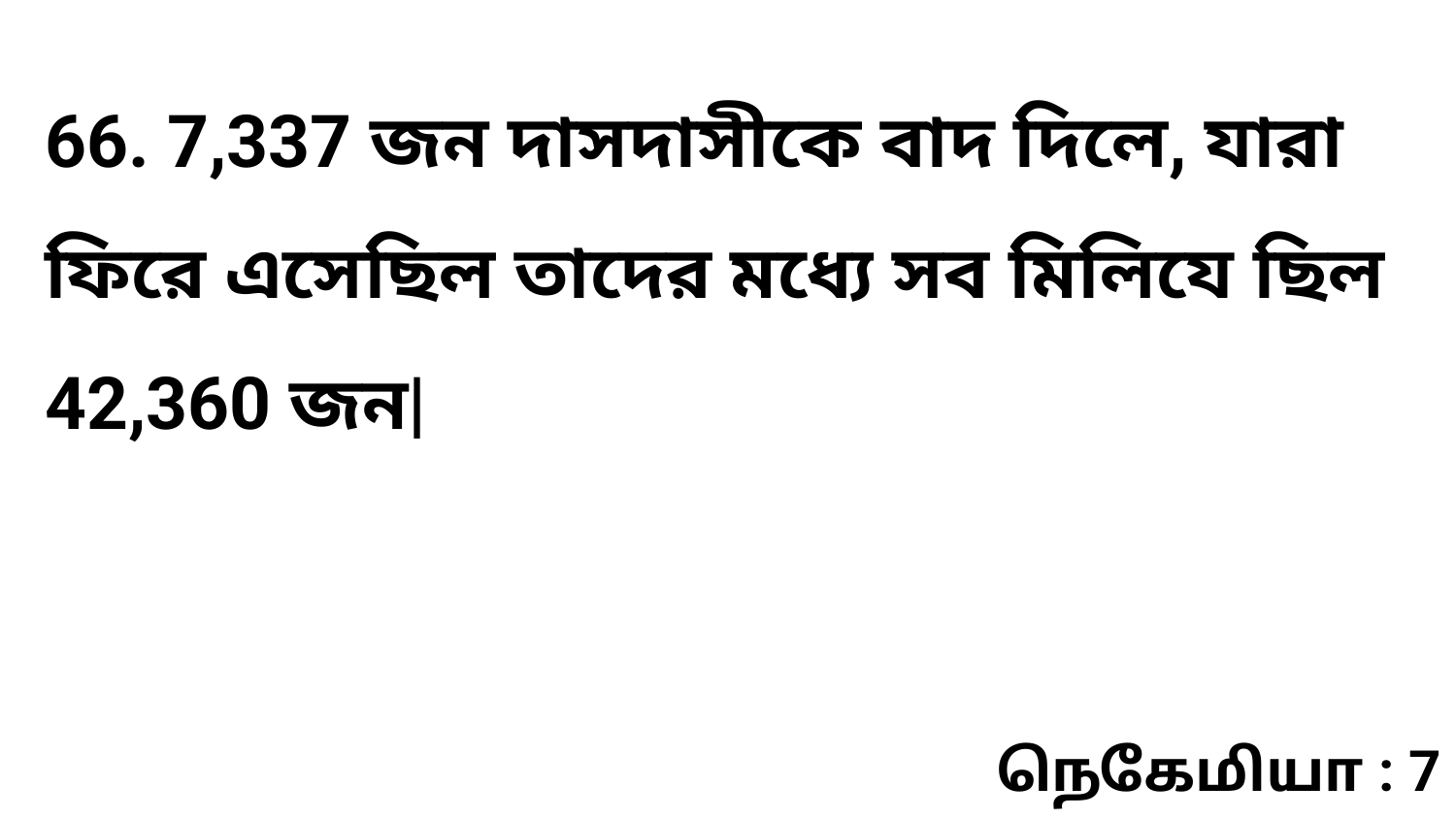

66. 7,337 জন দাসদাসীকে বাদ দিলে, যারা ফিরে এসেছিল তাদের মধ্যে সব মিলিযে ছিল 42,360 জন|
நெகேமியா : 7